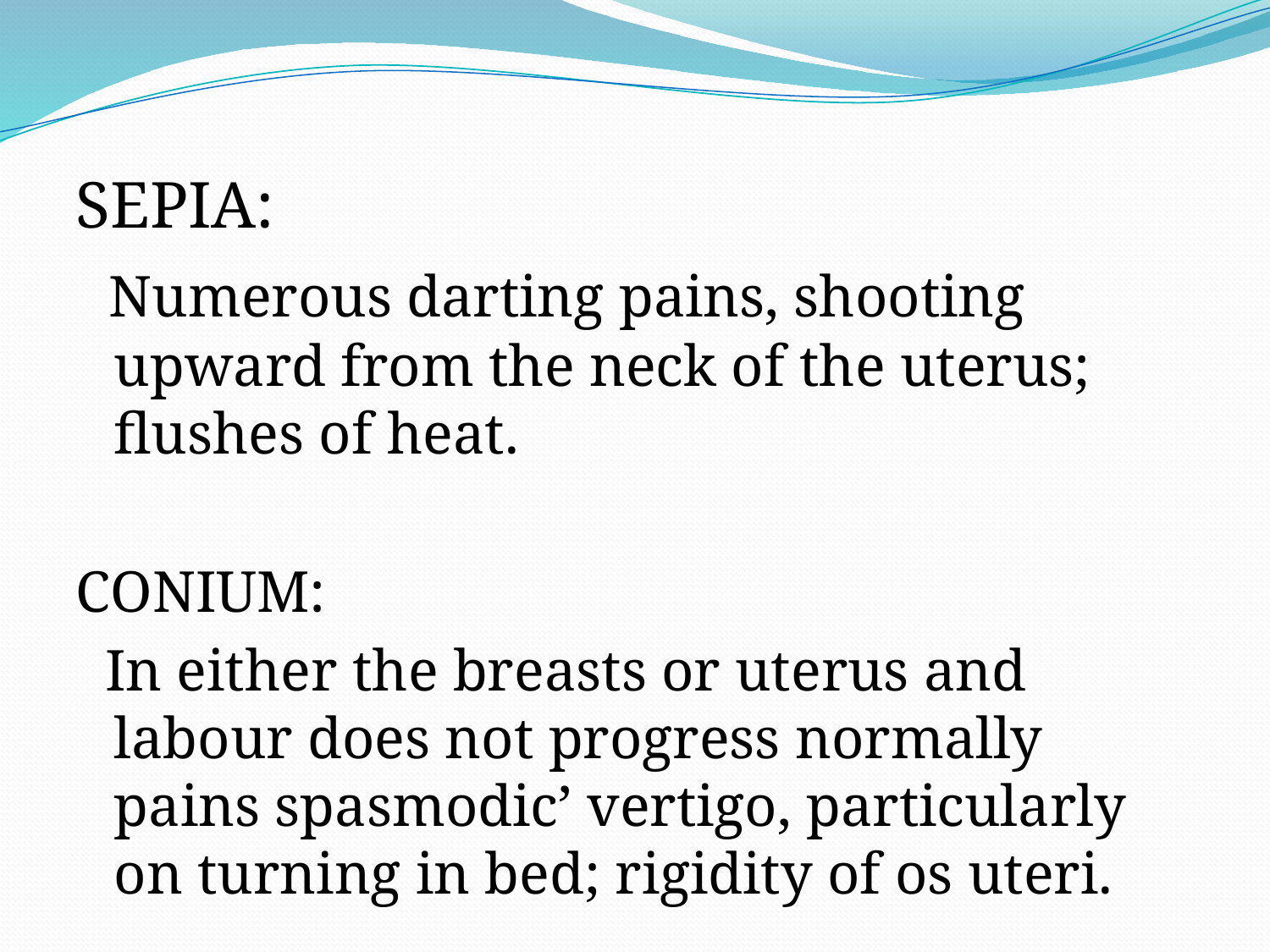

SEPIA:
  Numerous darting pains, shooting upward from the neck of the uterus; flushes of heat.

CONIUM:
  In either the breasts or uterus and labour does not progress normally  pains spasmodic’ vertigo, particularly on turning in bed; rigidity of os uteri.